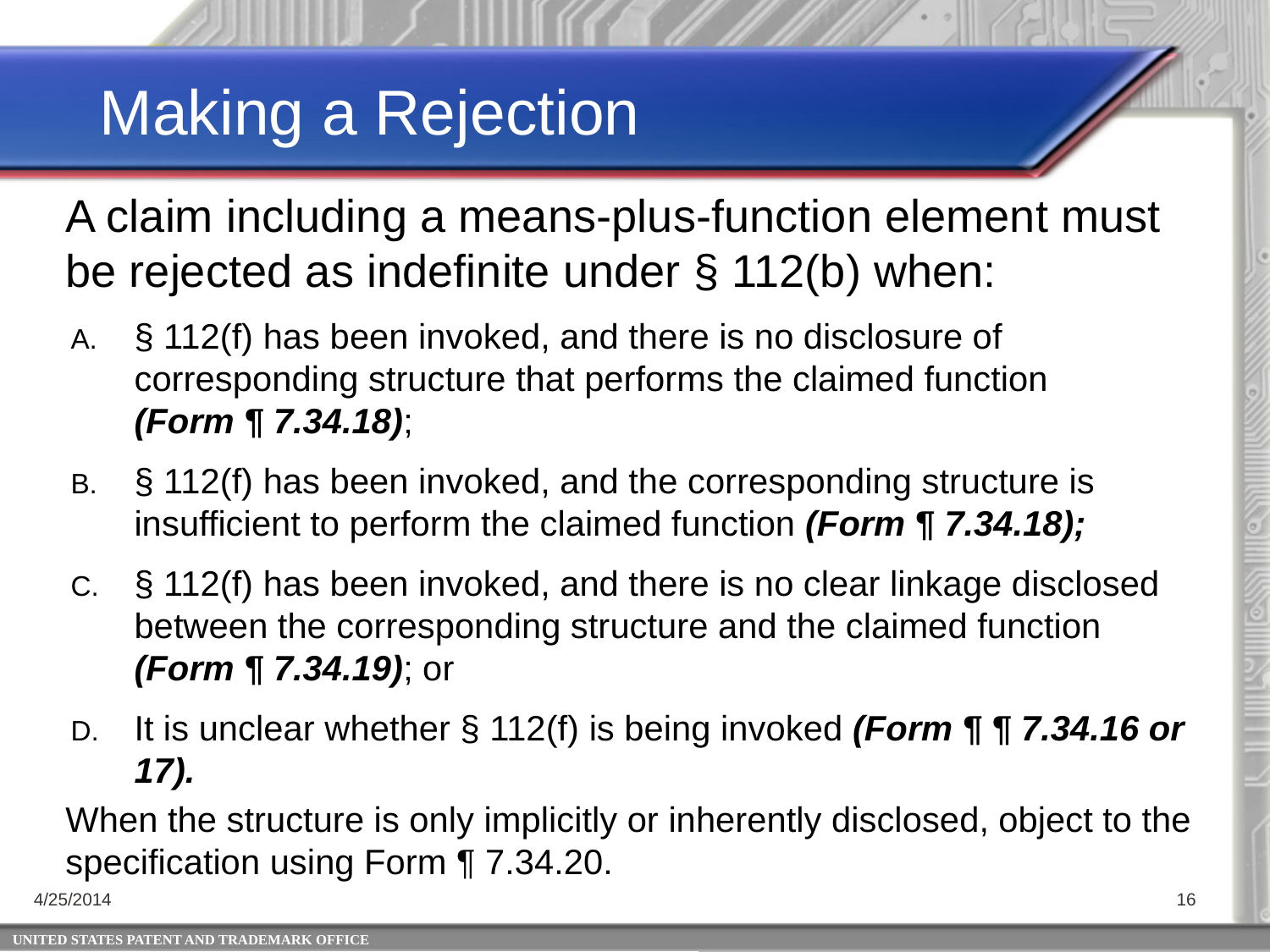

Making a Rejection
A claim including a means-plus-function element must be rejected as indefinite under § 112(b) when:
§ 112(f) has been invoked, and there is no disclosure of corresponding structure that performs the claimed function        (Form ¶ 7.34.18);
§ 112(f) has been invoked, and the corresponding structure is insufficient to perform the claimed function (Form ¶ 7.34.18);
§ 112(f) has been invoked, and there is no clear linkage disclosed between the corresponding structure and the claimed function  (Form ¶ 7.34.19); or
It is unclear whether § 112(f) is being invoked (Form ¶ ¶ 7.34.16 or 17).
When the structure is only implicitly or inherently disclosed, object to the specification using Form ¶ 7.34.20.

4/25/2014
16